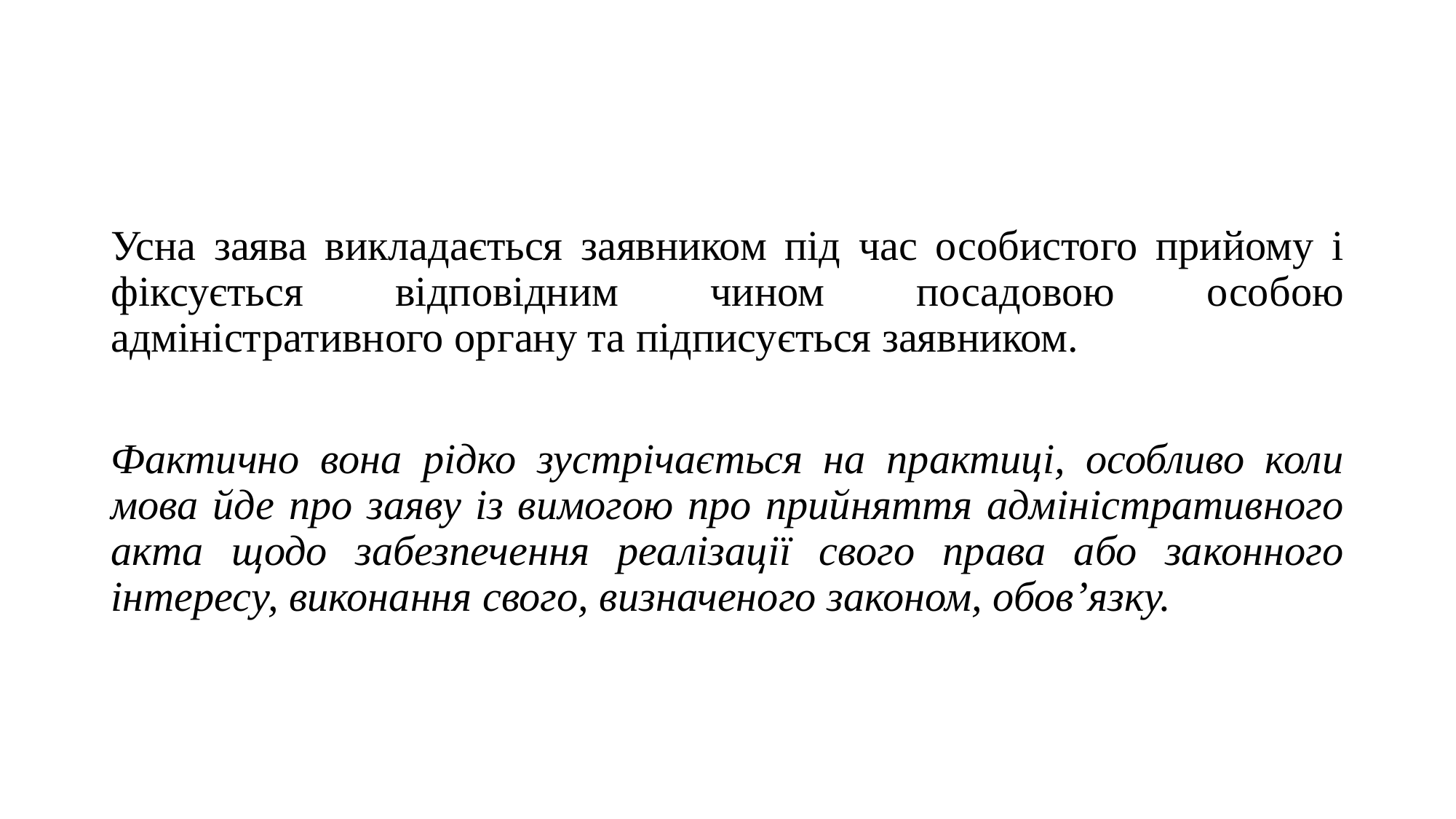

Усна заява викладається заявником під час особистого прийому і фіксується відповідним чином посадовою особою адміністративного органу та підписується заявником.

Фактично вона рідко зустрічається на практиці, особливо коли мова йде про заяву із вимогою про прийняття адміністративного акта щодо забезпечення реалізації свого права або законного інтересу, виконання свого, визначеного законом, обов’язку.